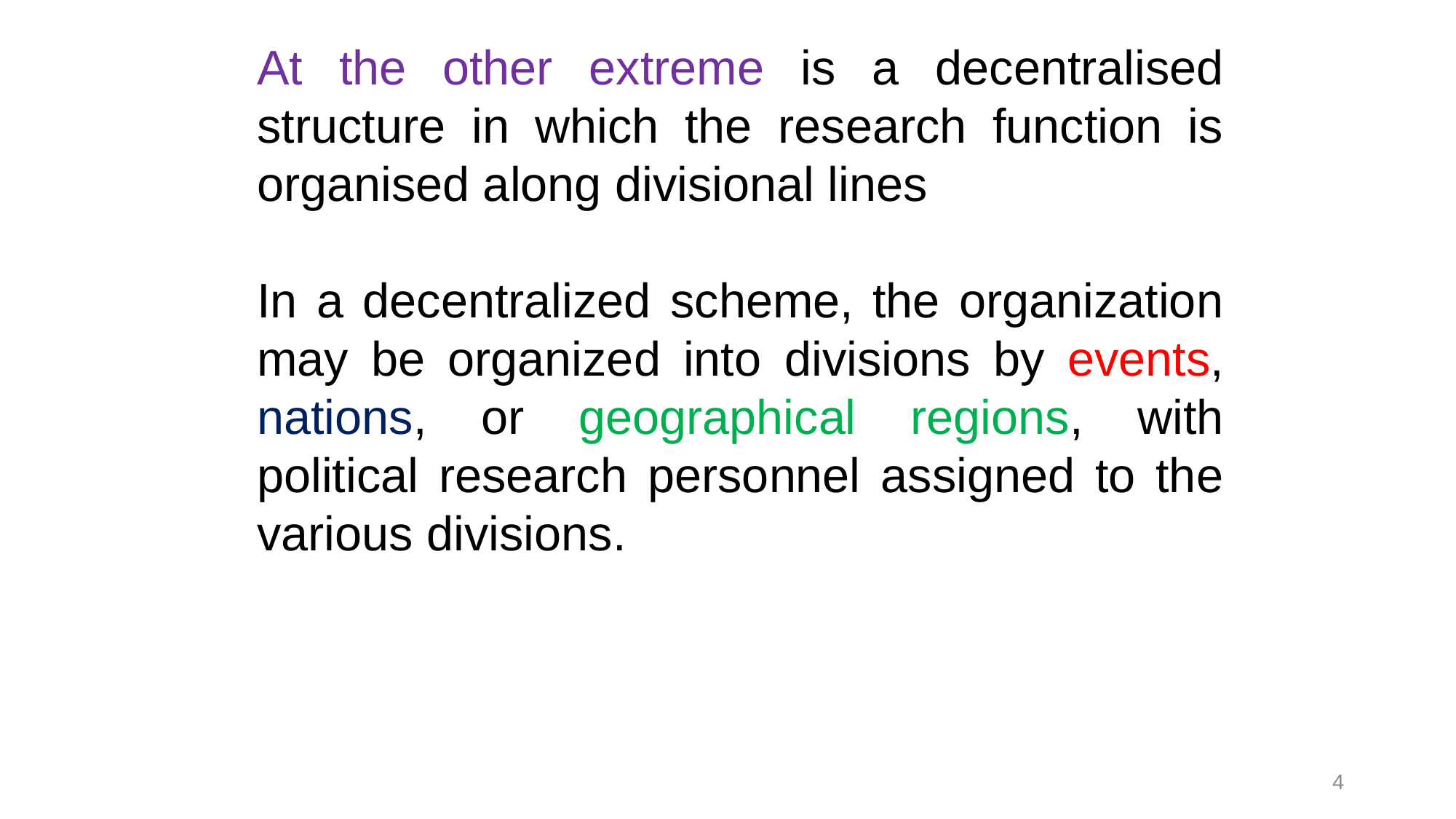

At the other extreme is a decentralised structure in which the research function is organised along divisional lines

In a decentralized scheme, the organization may be organized into divisions by events, nations, or geographical regions, with political research personnel assigned to the various divisions.
4